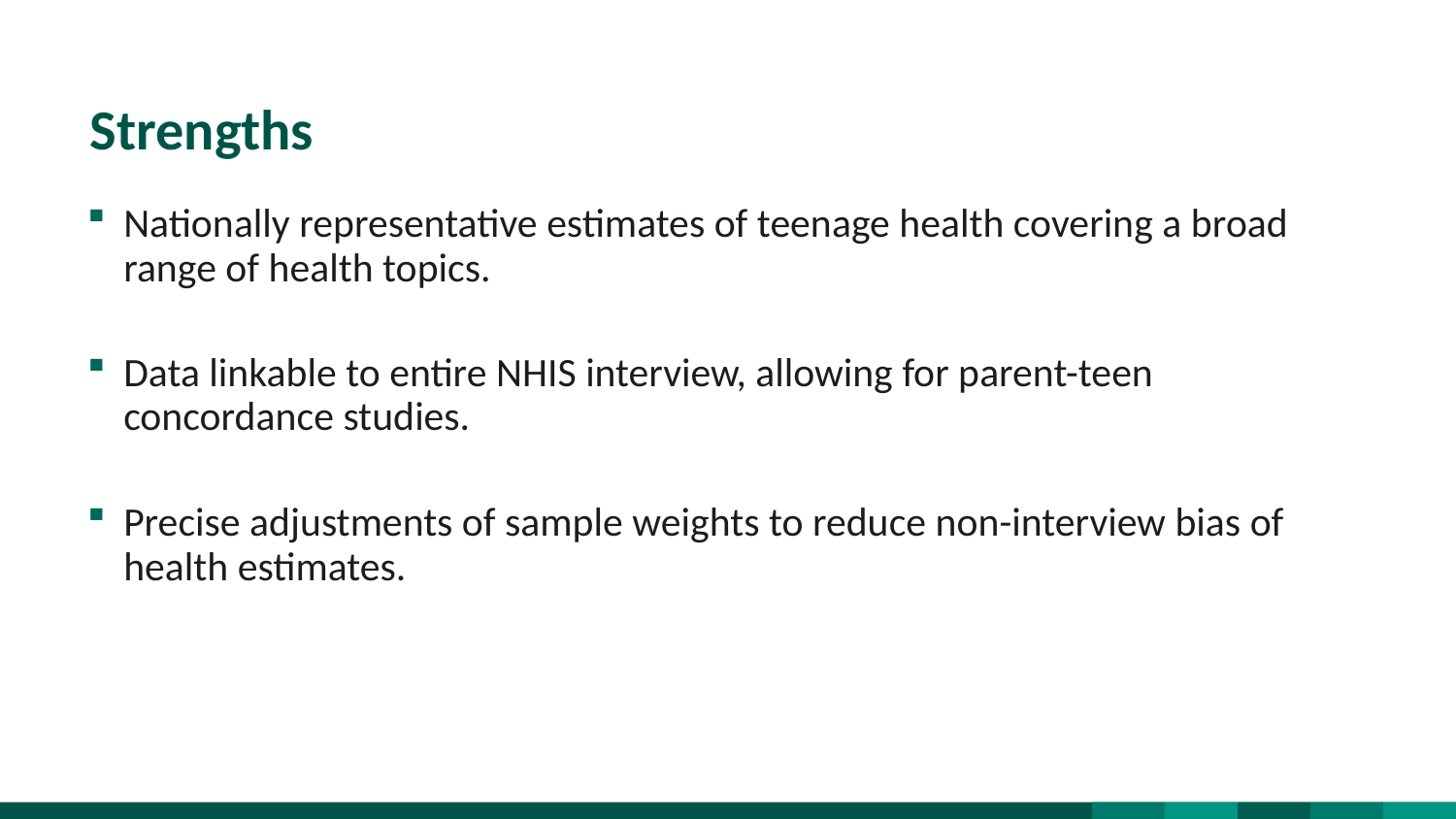

# Strengths
Nationally representative estimates of teenage health covering a broad range of health topics.

Data linkable to entire NHIS interview, allowing for parent-teen concordance studies.

Precise adjustments of sample weights to reduce non-interview bias of health estimates.